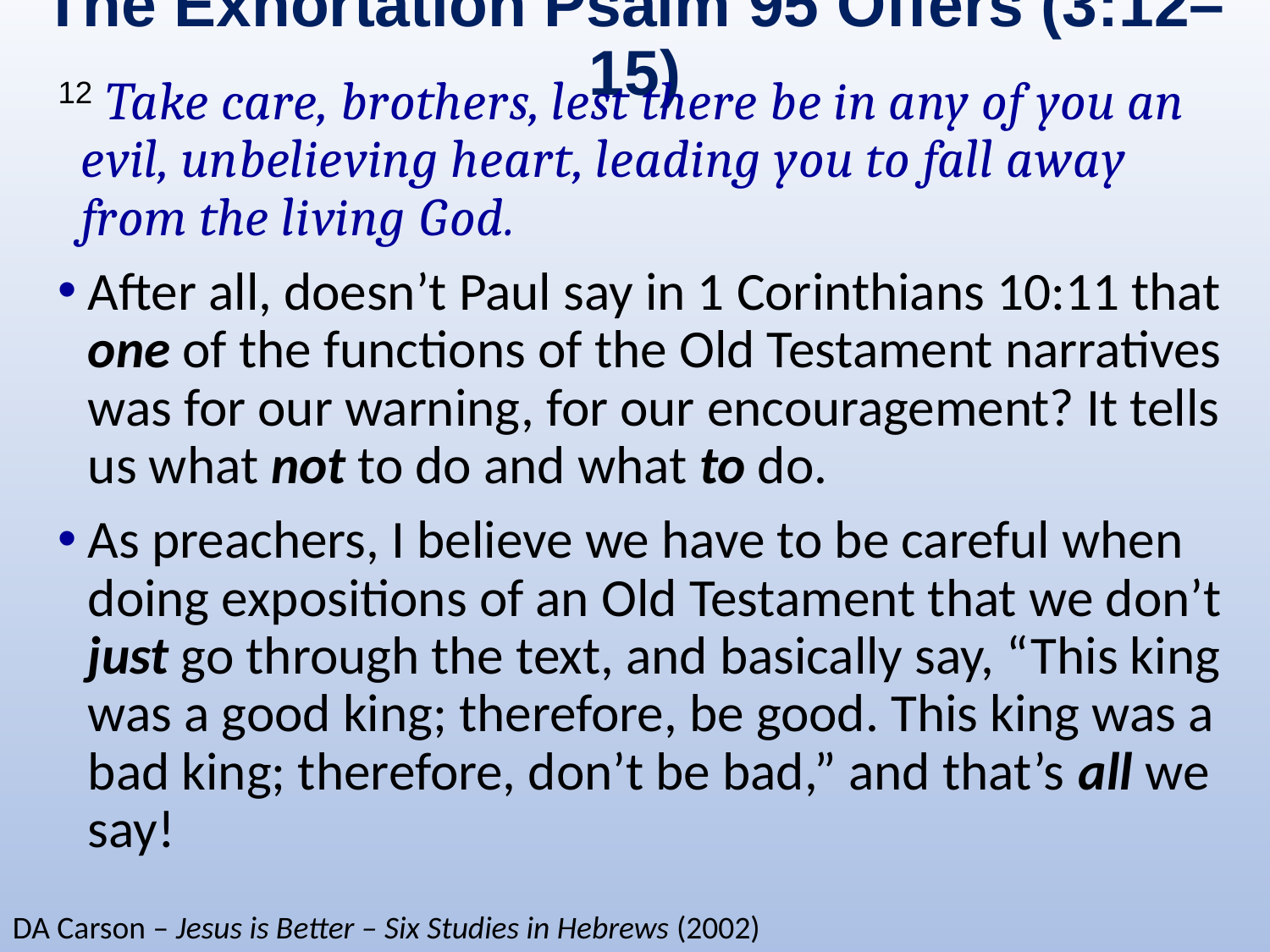

# The Exhortation Psalm 95 Offers (3:12–15)
12 Take care, brothers, lest there be in any of you an evil, unbelieving heart, leading you to fall away from the living God.
After all, doesn’t Paul say in 1 Corinthians 10:11 that one of the functions of the Old Testament narratives was for our warning, for our encouragement? It tells us what not to do and what to do.
As preachers, I believe we have to be careful when doing expositions of an Old Testament that we don’t just go through the text, and basically say, “This king was a good king; therefore, be good. This king was a bad king; therefore, don’t be bad,” and that’s all we say!
DA Carson – Jesus is Better – Six Studies in Hebrews (2002)